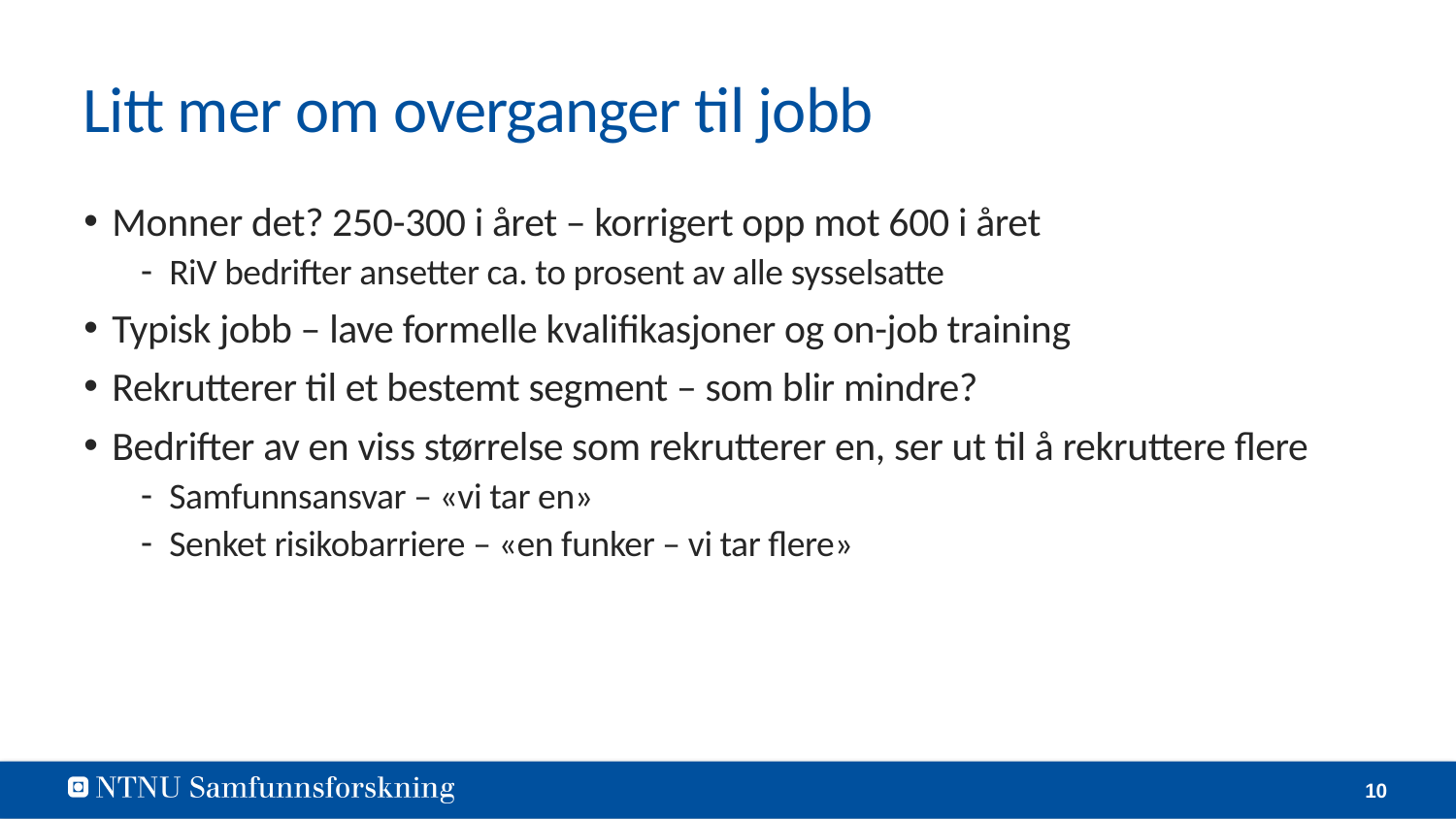

# Litt mer om overganger til jobb
Monner det? 250-300 i året – korrigert opp mot 600 i året
RiV bedrifter ansetter ca. to prosent av alle sysselsatte
Typisk jobb – lave formelle kvalifikasjoner og on-job training
Rekrutterer til et bestemt segment – som blir mindre?
Bedrifter av en viss størrelse som rekrutterer en, ser ut til å rekruttere flere
Samfunnsansvar – «vi tar en»
Senket risikobarriere – «en funker – vi tar flere»